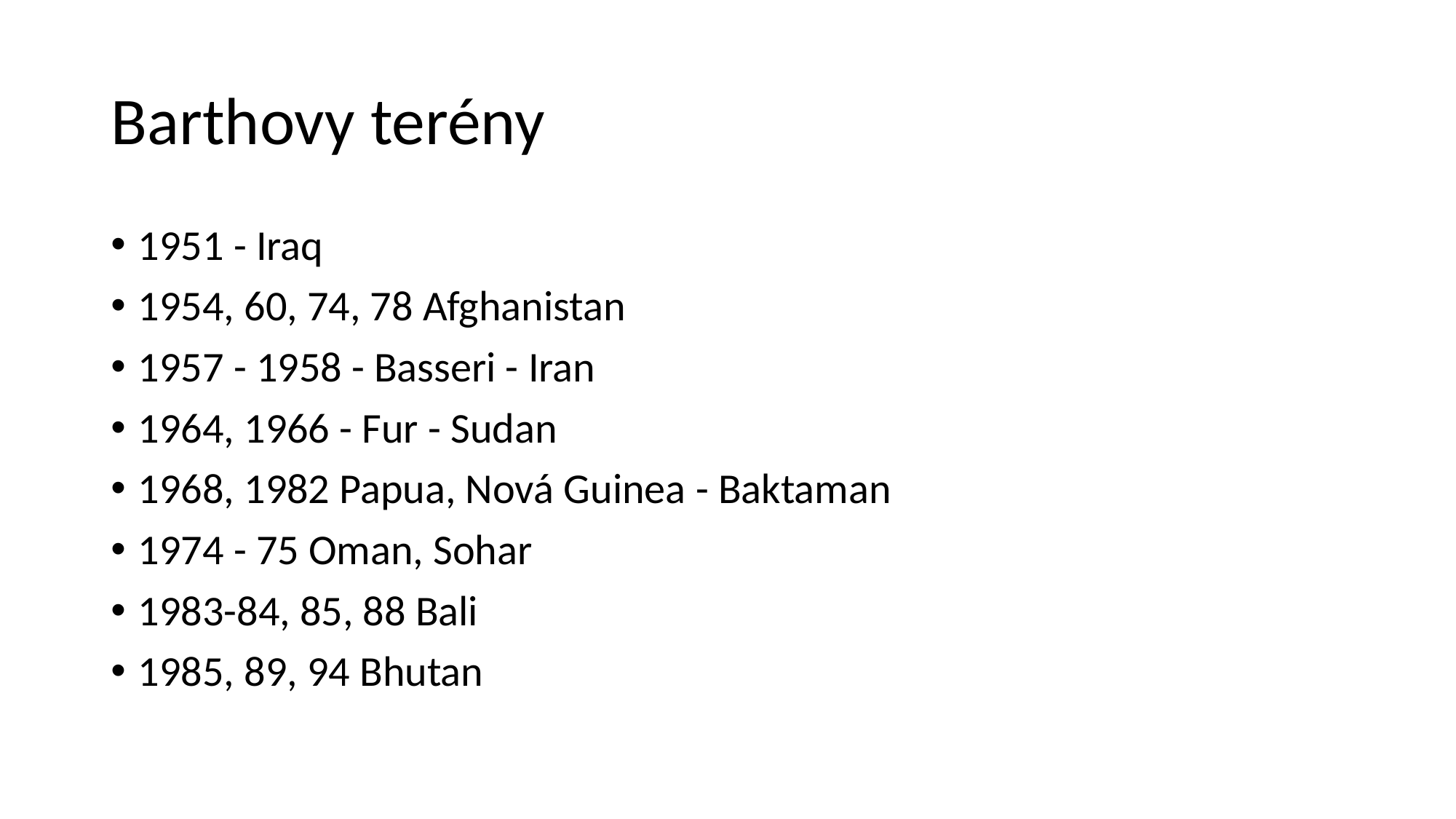

# Barthovy terény
1951 - Iraq
1954, 60, 74, 78 Afghanistan
1957 - 1958 - Basseri - Iran
1964, 1966 - Fur - Sudan
1968, 1982 Papua, Nová Guinea - Baktaman
1974 - 75 Oman, Sohar
1983-84, 85, 88 Bali
1985, 89, 94 Bhutan